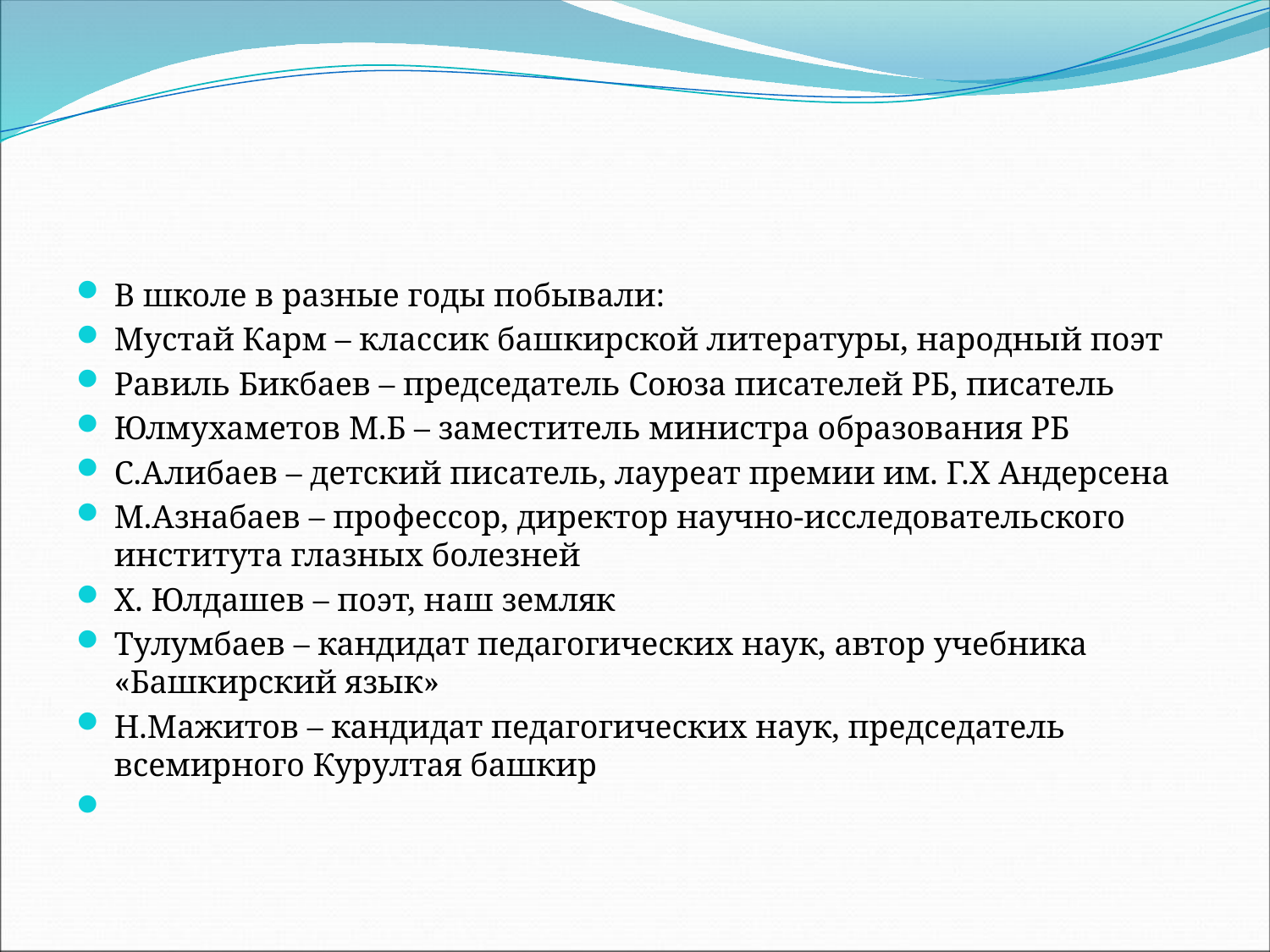

#
В школе в разные годы побывали:
Мустай Карм – классик башкирской литературы, народный поэт
Равиль Бикбаев – председатель Союза писателей РБ, писатель
Юлмухаметов М.Б – заместитель министра образования РБ
С.Алибаев – детский писатель, лауреат премии им. Г.Х Андерсена
М.Азнабаев – профессор, директор научно-исследовательского института глазных болезней
Х. Юлдашев – поэт, наш земляк
Тулумбаев – кандидат педагогических наук, автор учебника «Башкирский язык»
Н.Мажитов – кандидат педагогических наук, председатель всемирного Курултая башкир